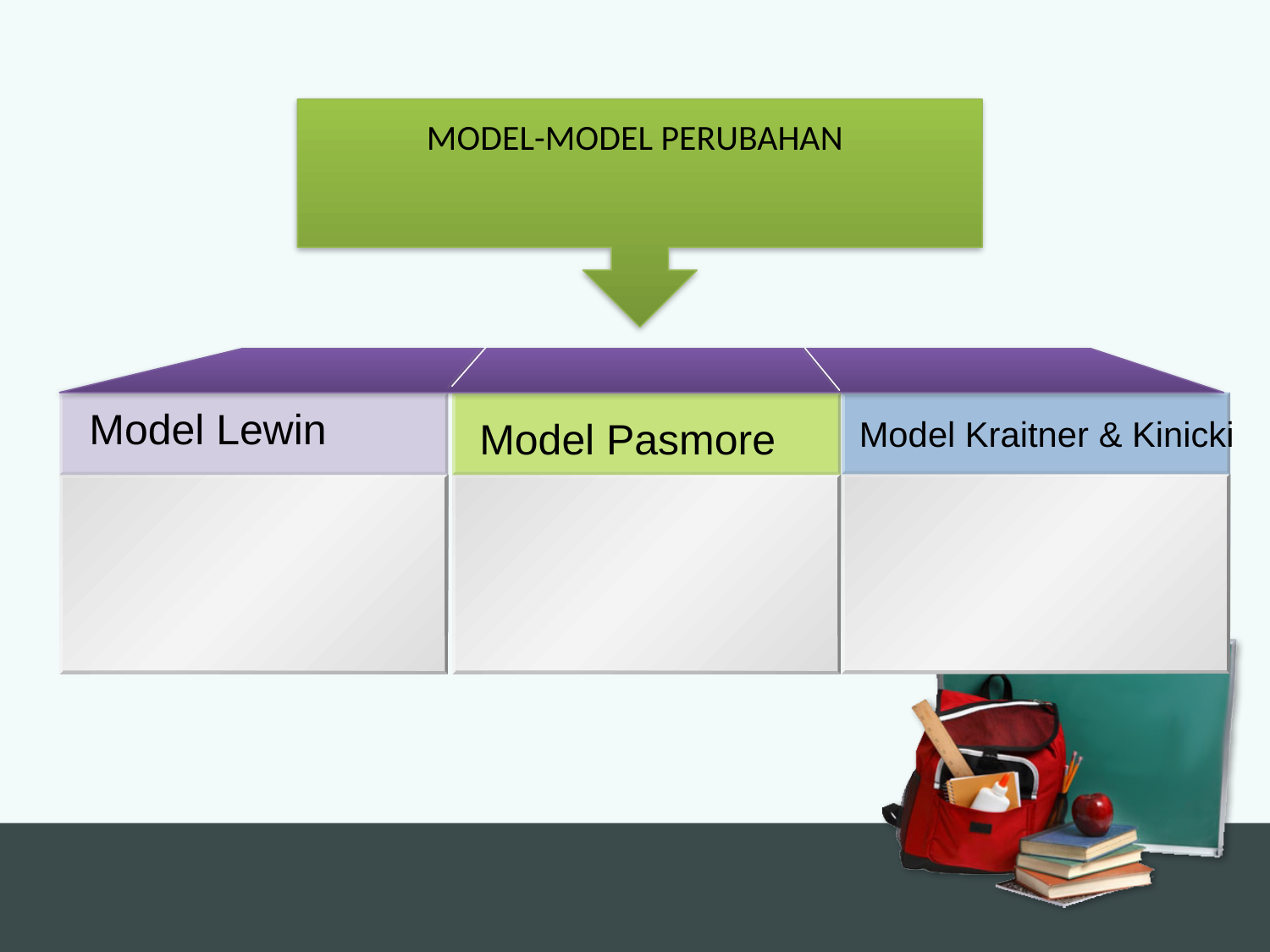

MODEL-MODEL PERUBAHAN

Model Lewin
Model Pasmore
Model Kraitner & Kinicki